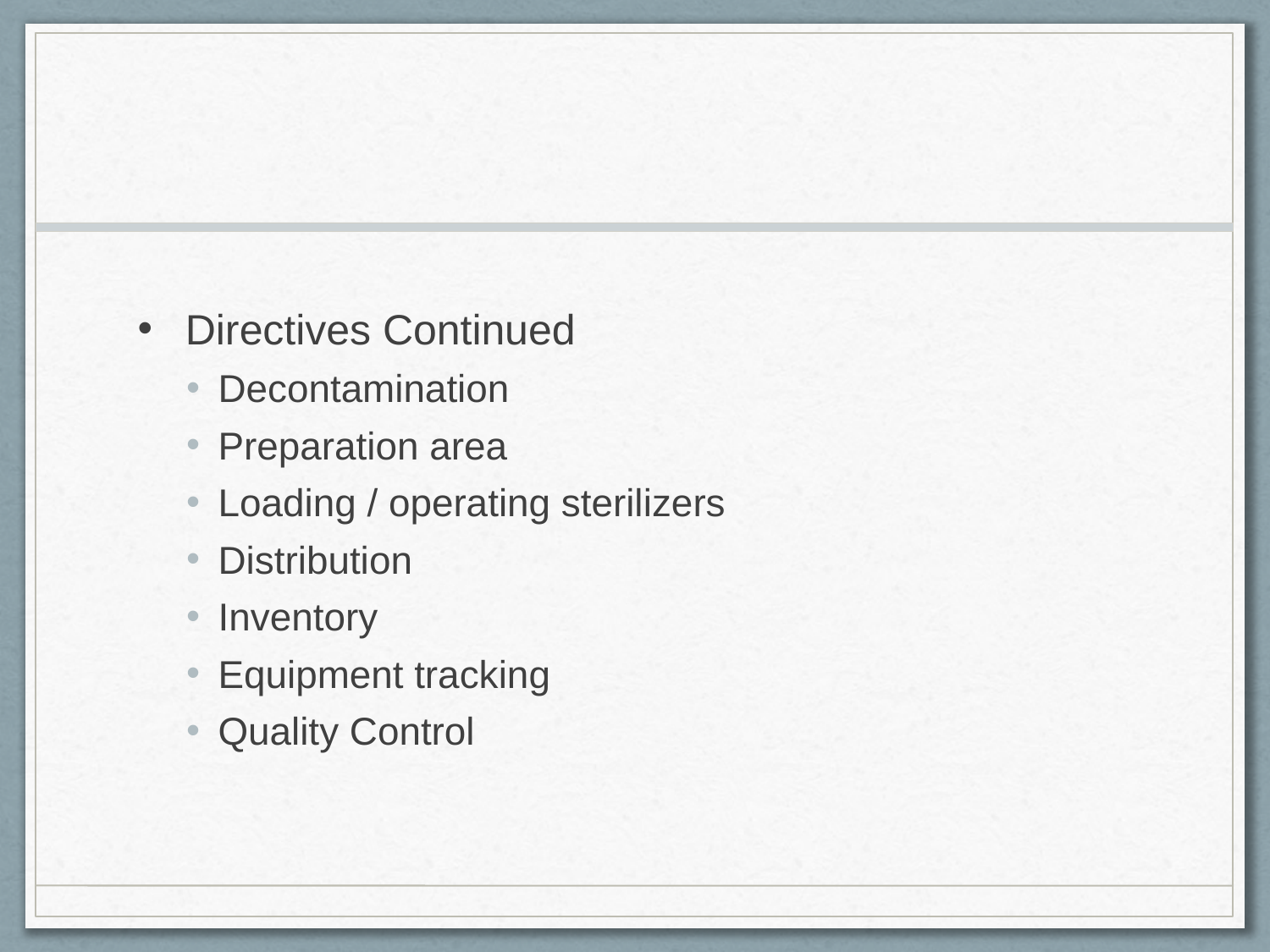

#
Directives Continued
Decontamination
Preparation area
Loading / operating sterilizers
Distribution
Inventory
Equipment tracking
Quality Control